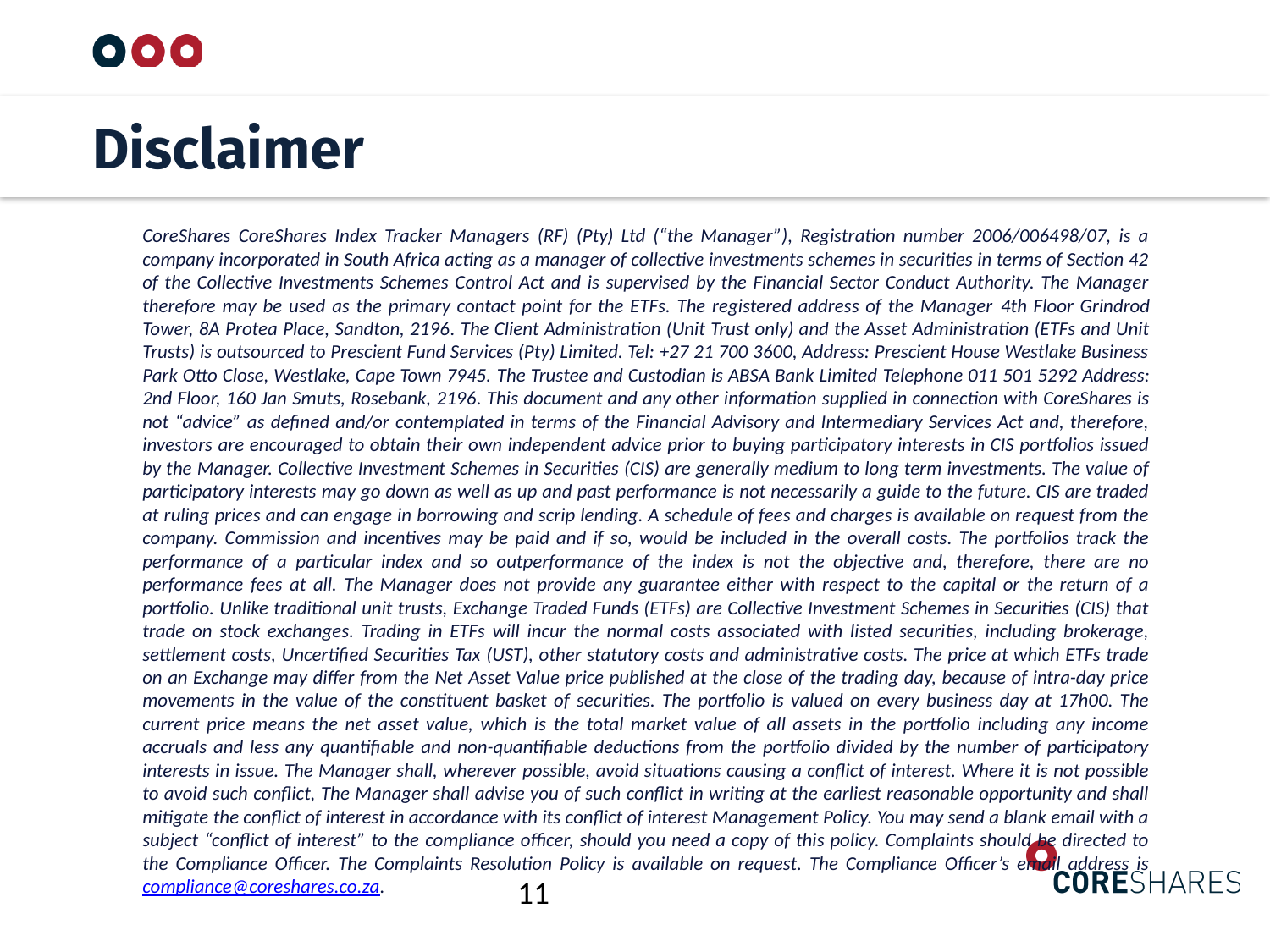

# Disclaimer
CoreShares CoreShares Index Tracker Managers (RF) (Pty) Ltd (“the Manager”), Registration number 2006/006498/07, is a company incorporated in South Africa acting as a manager of collective investments schemes in securities in terms of Section 42 of the Collective Investments Schemes Control Act and is supervised by the Financial Sector Conduct Authority. The Manager therefore may be used as the primary contact point for the ETFs. The registered address of the Manager 4th Floor Grindrod Tower, 8A Protea Place, Sandton, 2196. The Client Administration (Unit Trust only) and the Asset Administration (ETFs and Unit Trusts) is outsourced to Prescient Fund Services (Pty) Limited. Tel: +27 21 700 3600, Address: Prescient House Westlake Business Park Otto Close, Westlake, Cape Town 7945. The Trustee and Custodian is ABSA Bank Limited Telephone 011 501 5292 Address: 2nd Floor, 160 Jan Smuts, Rosebank, 2196. This document and any other information supplied in connection with CoreShares is not “advice” as defined and/or contemplated in terms of the Financial Advisory and Intermediary Services Act and, therefore, investors are encouraged to obtain their own independent advice prior to buying participatory interests in CIS portfolios issued by the Manager. Collective Investment Schemes in Securities (CIS) are generally medium to long term investments. The value of participatory interests may go down as well as up and past performance is not necessarily a guide to the future. CIS are traded at ruling prices and can engage in borrowing and scrip lending. A schedule of fees and charges is available on request from the company. Commission and incentives may be paid and if so, would be included in the overall costs. The portfolios track the performance of a particular index and so outperformance of the index is not the objective and, therefore, there are no performance fees at all. The Manager does not provide any guarantee either with respect to the capital or the return of a portfolio. Unlike traditional unit trusts, Exchange Traded Funds (ETFs) are Collective Investment Schemes in Securities (CIS) that trade on stock exchanges. Trading in ETFs will incur the normal costs associated with listed securities, including brokerage, settlement costs, Uncertified Securities Tax (UST), other statutory costs and administrative costs. The price at which ETFs trade on an Exchange may differ from the Net Asset Value price published at the close of the trading day, because of intra-day price movements in the value of the constituent basket of securities. The portfolio is valued on every business day at 17h00. The current price means the net asset value, which is the total market value of all assets in the portfolio including any income accruals and less any quantifiable and non-quantifiable deductions from the portfolio divided by the number of participatory interests in issue. The Manager shall, wherever possible, avoid situations causing a conflict of interest. Where it is not possible to avoid such conflict, The Manager shall advise you of such conflict in writing at the earliest reasonable opportunity and shall mitigate the conflict of interest in accordance with its conflict of interest Management Policy. You may send a blank email with a subject “conflict of interest” to the compliance officer, should you need a copy of this policy. Complaints should be directed to the Compliance Officer. The Complaints Resolution Policy is available on request. The Compliance Officer’s email address is compliance@coreshares.co.za.

11